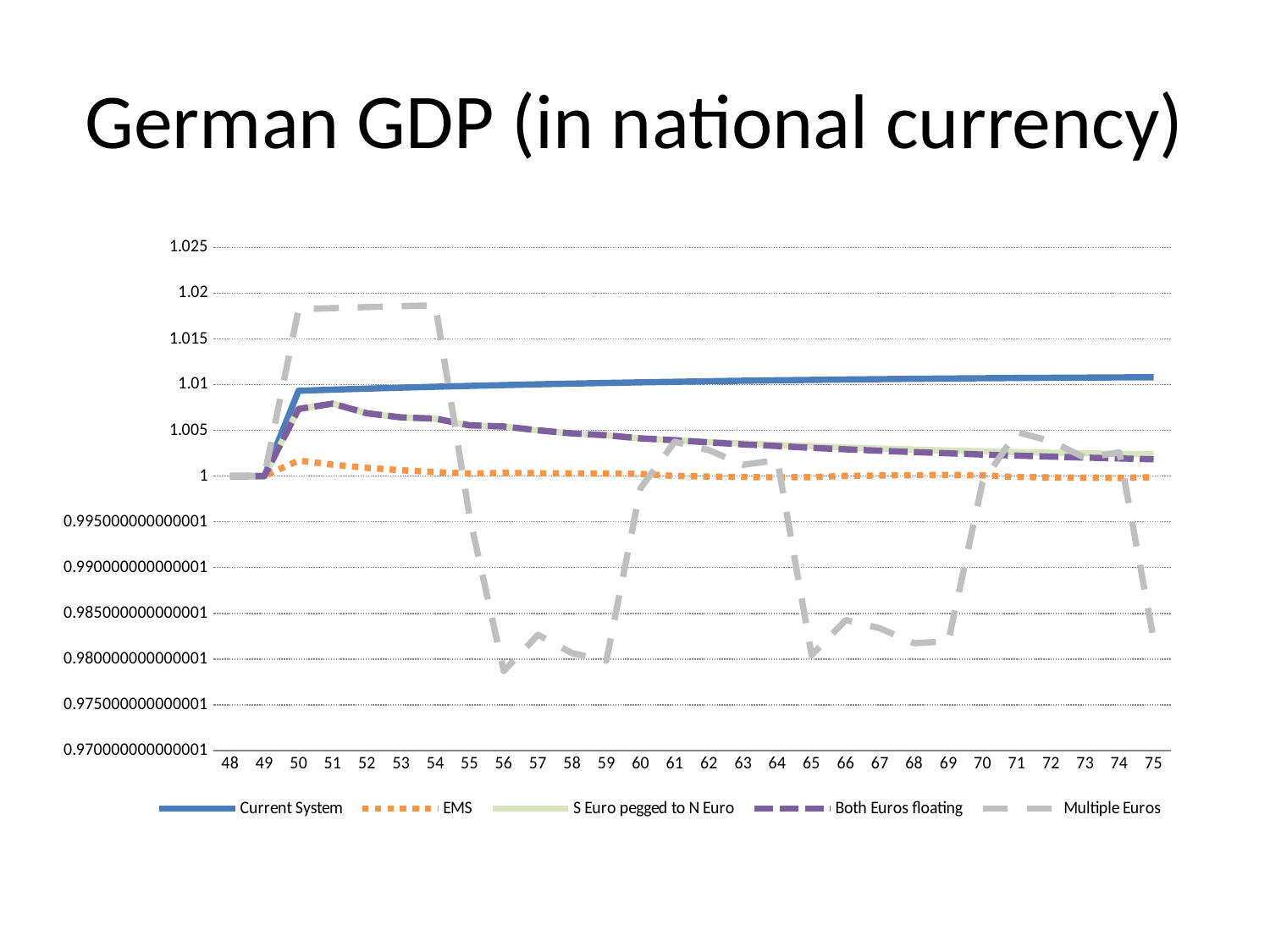

# German GDP (in national currency)

### Chart

| Category | Current System | EMS | S Euro pegged to N Euro | Both Euros floating | Multiple Euros |
|---|---|---|---|---|---|
| 48 | 1.0 | 1.0 | 1.0 | 1.0 | 1.0 |
| 49 | 1.0 | 1.0 | 1.0 | 1.0 | 1.0 |
| 50 | 1.009326463589477 | 1.0016983694583999 | 1.0073224671650798 | 1.0073415421111198 | 1.01823287554036 |
| 51 | 1.0094472977364972 | 1.0012466767475399 | 1.0079288422407398 | 1.00791653259651 | 1.01835519206922 |
| 52 | 1.0095607434413898 | 1.0009026985790472 | 1.00685222823596 | 1.00687236016532 | 1.01846898321902 |
| 53 | 1.0096672417108299 | 1.000639768159467 | 1.0064162352151498 | 1.0064204479232 | 1.01857487442751 |
| 54 | 1.0097674913834698 | 1.0004382867783 | 1.0062732304522 | 1.00628185364057 | 1.01867383779882 |
| 55 | 1.0098610979050155 | 1.00027284820087 | 1.0055145904116198 | 1.00555536576038 | 0.995594323239984 |
| 56 | 1.0099487478386198 | 1.0003494952998278 | 1.0054031472015799 | 1.00542252114488 | 0.9786905288472365 |
| 57 | 1.010031097130407 | 1.00031693274593 | 1.0049930057380998 | 1.0050094914403978 | 0.9826551203734736 |
| 58 | 1.01010775031558 | 1.00029195111887 | 1.00465655217602 | 1.00466672341145 | 0.98064611133824 |
| 59 | 1.01017934934616 | 1.00027232054906 | 1.00446733782771 | 1.0044657472730598 | 0.9798331863795748 |
| 60 | 1.01024601100661 | 1.00024626374819 | 1.0041232301024865 | 1.0041229675599799 | 0.99868897523527 |
| 61 | 1.0103083538895898 | 1.00001177906842 | 1.0039342766999542 | 1.003923356098445 | 1.0037609921285775 |
| 62 | 1.01036597284026 | 0.9999492081889737 | 1.003700387575037 | 1.0036880271989999 | 1.00283143695704 |
| 63 | 1.01041947601973 | 0.9999002919276543 | 1.0035835831496098 | 1.0034624472261675 | 1.0012396293500798 |
| 64 | 1.0104691972050572 | 0.9998621797616251 | 1.00339213008645 | 1.0032893382656498 | 1.0017511875365899 |
| 65 | 1.01051498269421 | 0.9998918534436617 | 1.00328980360975 | 1.0030894589970099 | 0.980426209564179 |
| 66 | 1.0105573998992001 | 1.00002316263095 | 1.0031204996366199 | 1.00292902906835 | 0.9842700127212566 |
| 67 | 1.0105960515159298 | 1.0000677148860724 | 1.0030152186119299 | 1.00277163643802 | 0.983367858153827 |
| 68 | 1.01063196582615 | 1.00010143397391 | 1.0029036464532899 | 1.0026201565000499 | 0.981734350995096 |
| 69 | 1.0106647336595598 | 1.0001277387049299 | 1.0027932107489572 | 1.00248913544221 | 0.98194506566062 |
| 70 | 1.01069442928339 | 1.00007891502817 | 1.0027139278912727 | 1.0023575342707254 | 0.9993185814116403 |
| 71 | 1.0107213504818575 | 0.999901934196329 | 1.0026233994491265 | 1.00224003397207 | 1.0048108718760727 |
| 72 | 1.01074556023546 | 0.999856673750435 | 1.0025546827088698 | 1.0021292526939756 | 1.0038146189542665 |
| 73 | 1.0107675683282327 | 0.9998212713351163 | 1.0024909714719301 | 1.0020236395899498 | 1.0019940309183175 |
| 74 | 1.01078697704691 | 0.9997934756432326 | 1.0024325967041898 | 1.001927657625635 | 1.0025973699977324 |
| 75 | 1.0108042858215698 | 0.9998828942149245 | 1.00238826733893 | 1.0018356104340456 | 0.9821700671107575 |